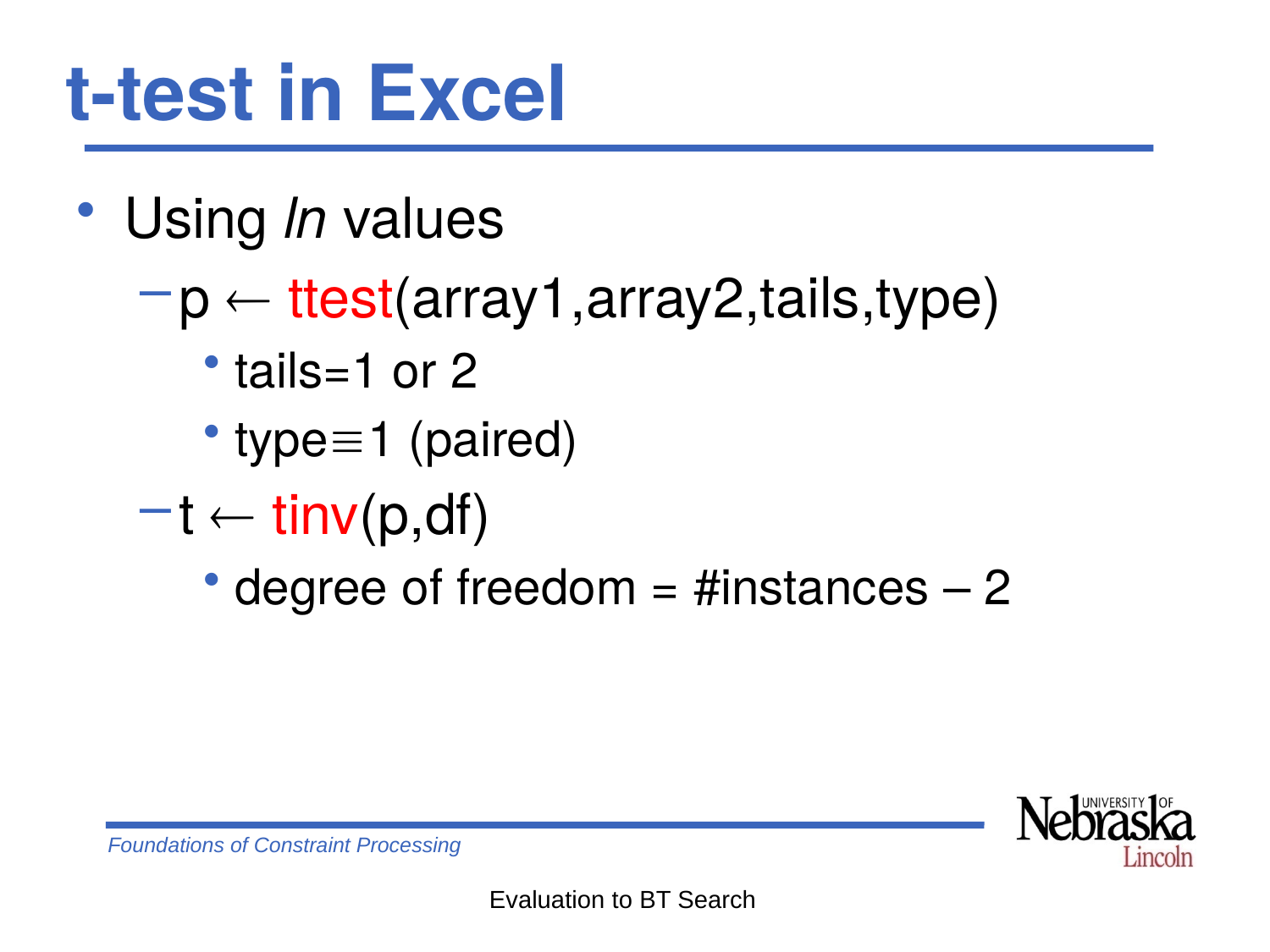

# t-test in Excel
Using ln values
p ← ttest(array1,array2,tails,type)
tails=1 or 2
type≡1 (paired)
t ← tinv(p,df)
degree of freedom = #instances – 2